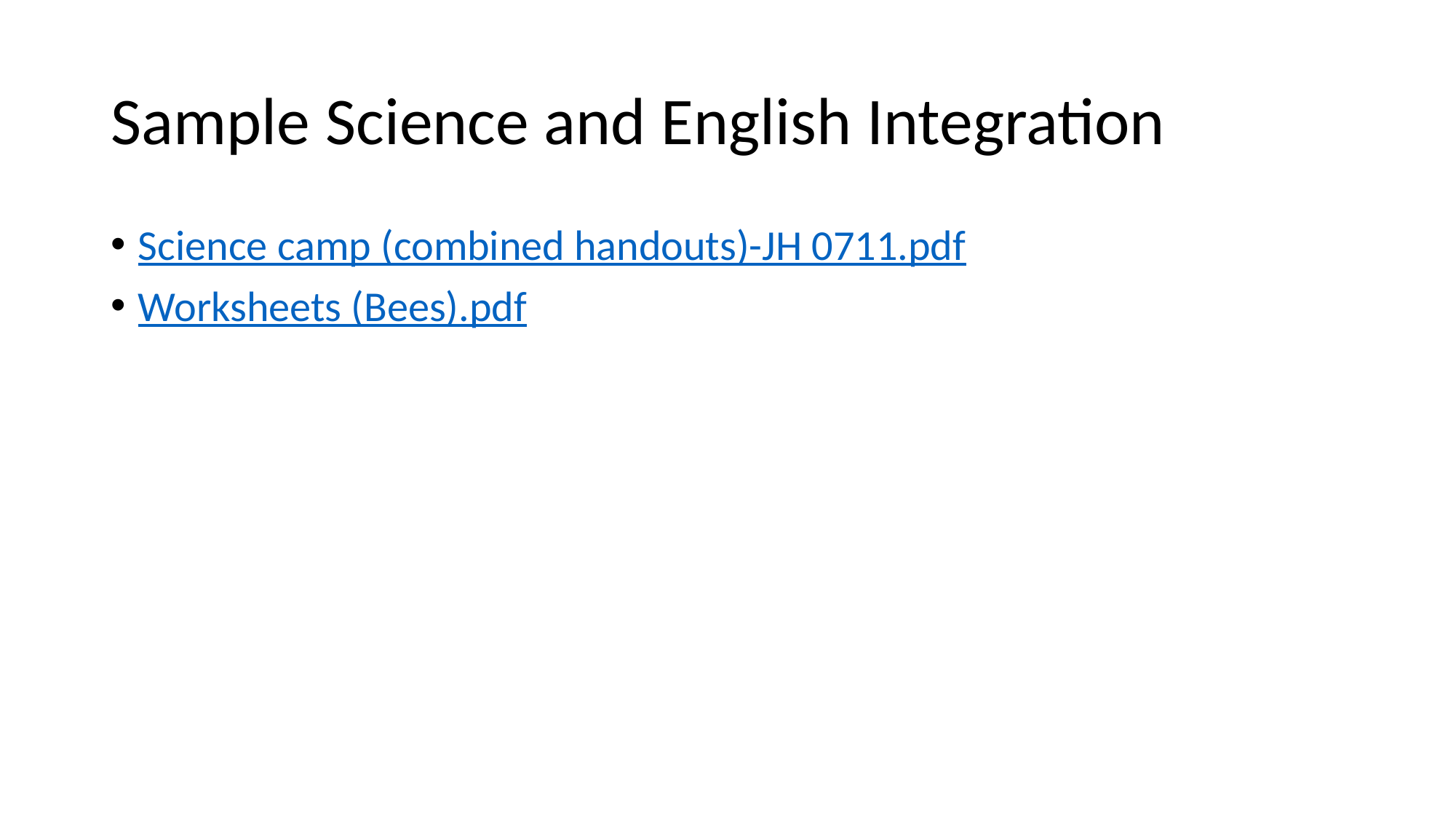

# Sample Science and English Integration
Science camp (combined handouts)-JH 0711.pdf
Worksheets (Bees).pdf